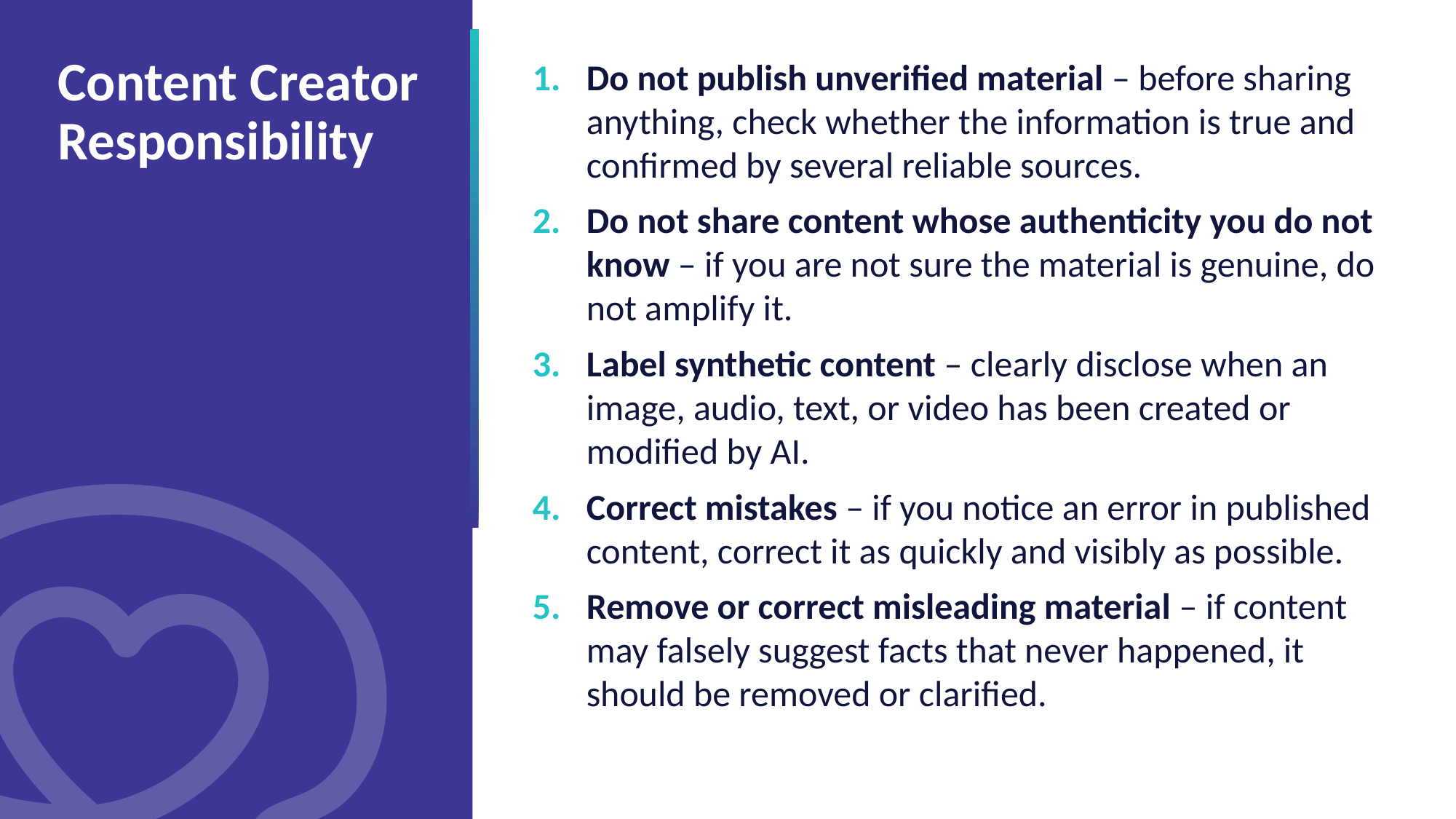

Content Creator Responsibility

Do not publish unverified material – before sharing anything, check whether the information is true and confirmed by several reliable sources.
Do not share content whose authenticity you do not know – if you are not sure the material is genuine, do not amplify it.
Label synthetic content – clearly disclose when an image, audio, text, or video has been created or modified by AI.
Correct mistakes – if you notice an error in published content, correct it as quickly and visibly as possible.
Remove or correct misleading material – if content may falsely suggest facts that never happened, it should be removed or clarified.